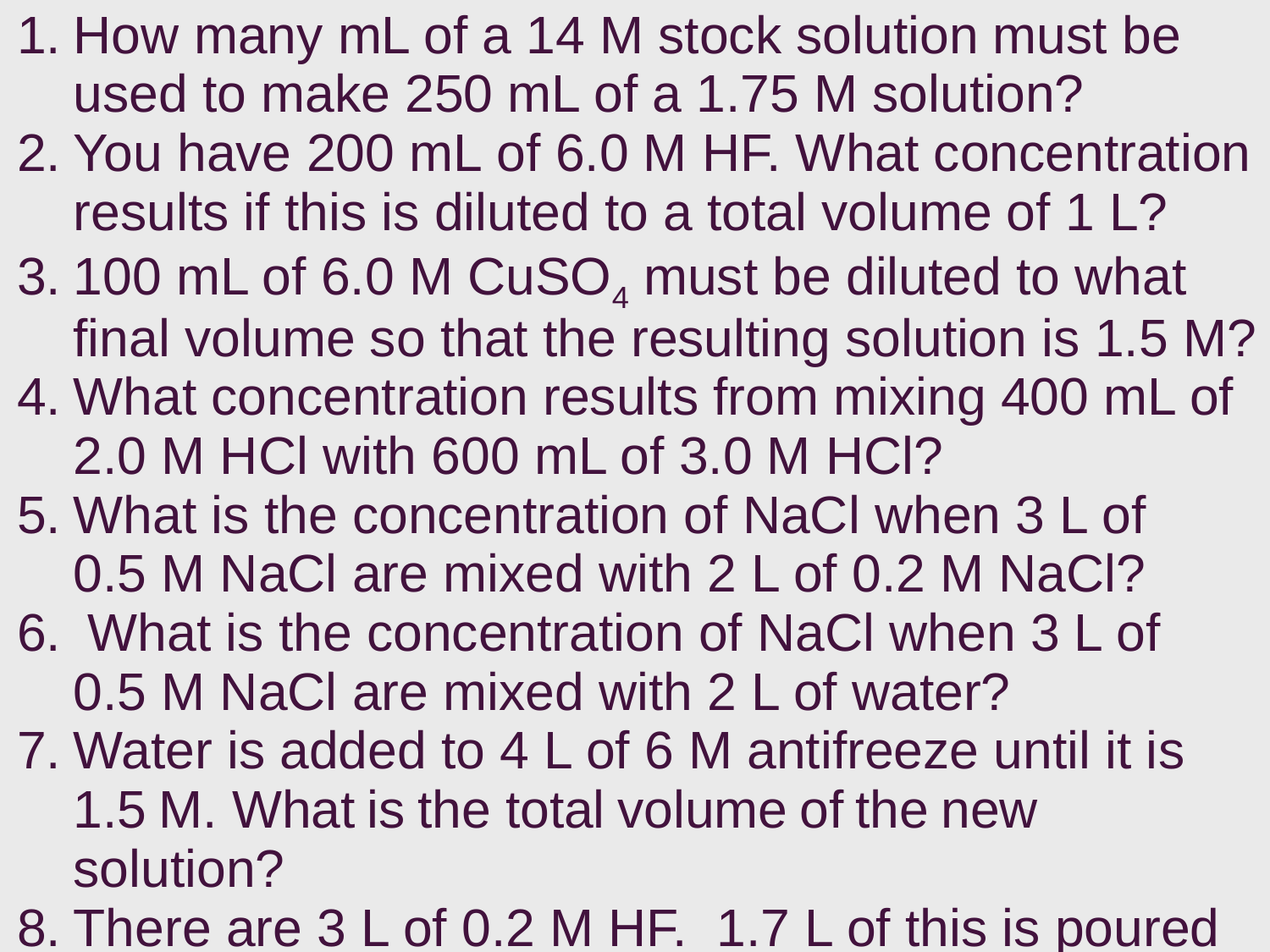

1.	How many mL of a 14 M stock solution must be used to make 250 mL of a 1.75 M solution?
2.	You have 200 mL of 6.0 M HF. What concentration results if this is diluted to a total volume of 1 L?
3.	100 mL of 6.0 M CuSO4 must be diluted to what final volume so that the resulting solution is 1.5 M?
4.	What concentration results from mixing 400 mL of 2.0 M HCl with 600 mL of 3.0 M HCl?
5.	What is the concentration of NaCl when 3 L of   0.5 M NaCl are mixed with 2 L of 0.2 M NaCl?
6.	 What is the concentration of NaCl when 3 L of  0.5 M NaCl are mixed with 2 L of water?
7.	Water is added to 4 L of 6 M antifreeze until it is 1.5 M. What is the total volume of the new solution?
8.	There are 3 L of 0.2 M HF.  1.7 L of this is poured out, what is the concentration of the remaining HF?